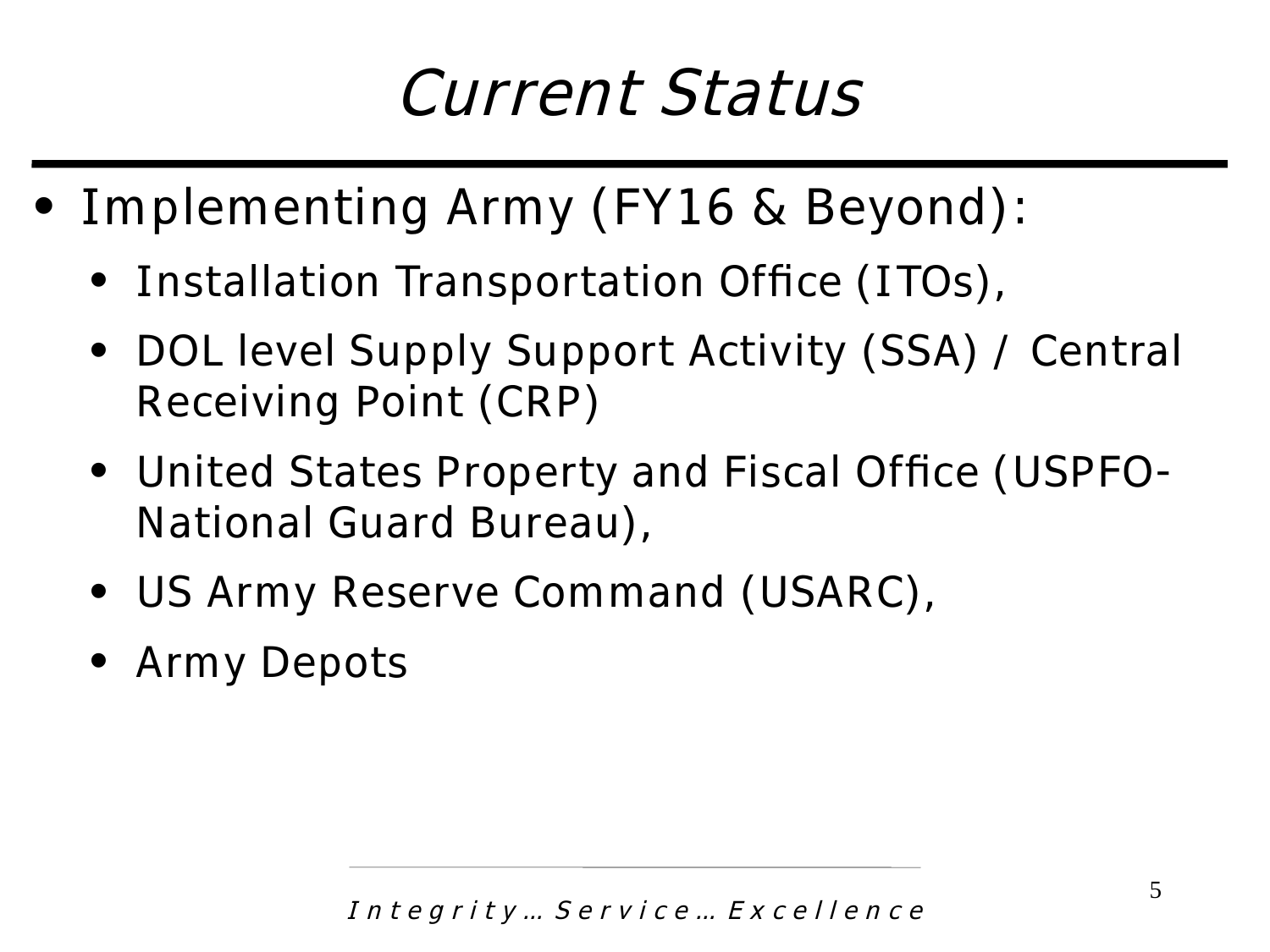

# Current Status
Implementing Army (FY16 & Beyond):
Installation Transportation Office (ITOs),
DOL level Supply Support Activity (SSA) / Central Receiving Point (CRP)
United States Property and Fiscal Office (USPFO- National Guard Bureau),
US Army Reserve Command (USARC),
Army Depots

5